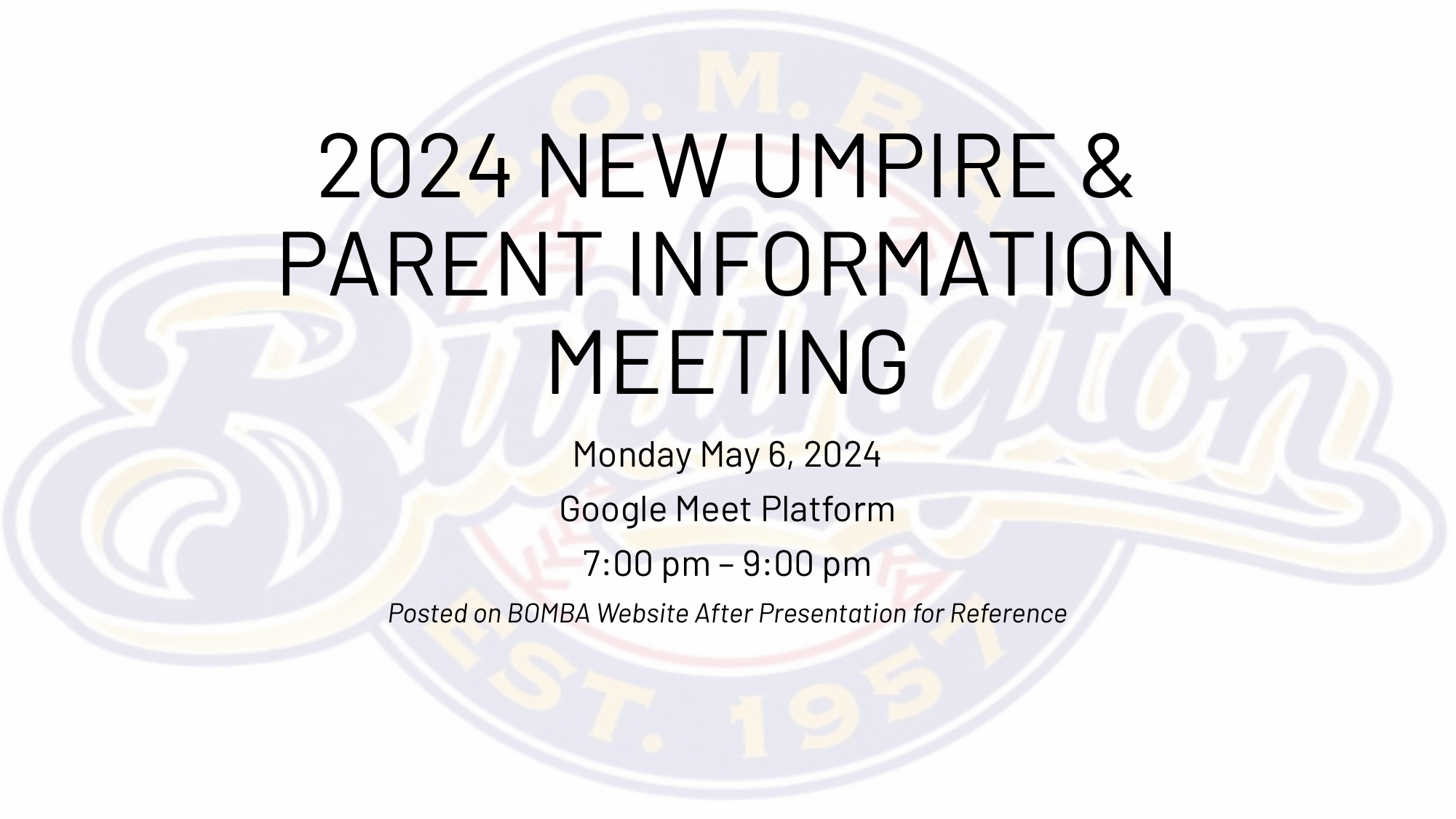

# 2024 NEW UMPIRE & PARENT INFORMATION MEETING
Monday May 6, 2024
Google Meet Platform
7:00 pm – 9:00 pm
Posted on BOMBA Website After Presentation for Reference